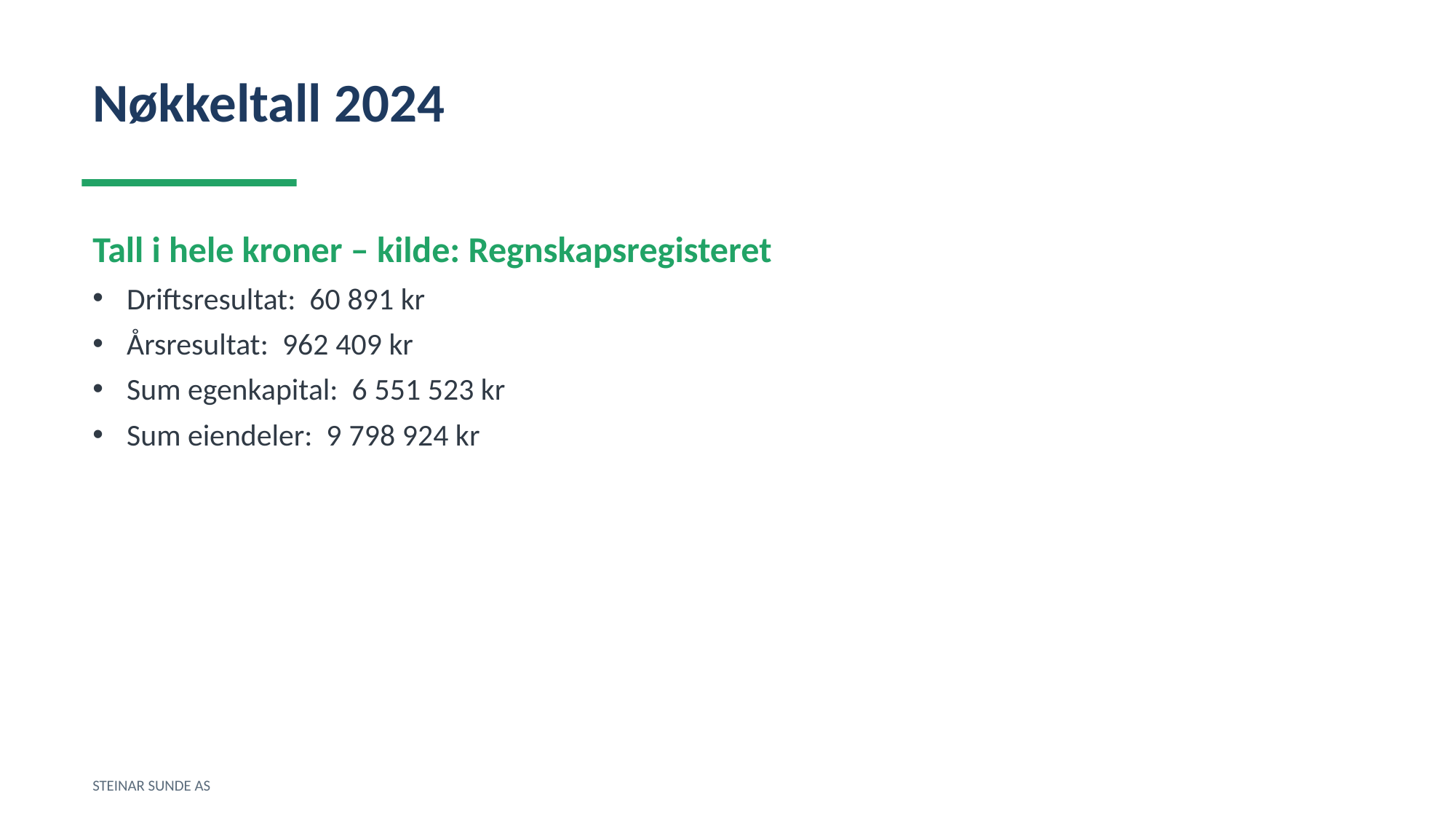

Nøkkeltall 2024

Tall i hele kroner – kilde: Regnskapsregisteret
Driftsresultat:  60 891 kr
Årsresultat:  962 409 kr
Sum egenkapital:  6 551 523 kr
Sum eiendeler:  9 798 924 kr
STEINAR SUNDE AS